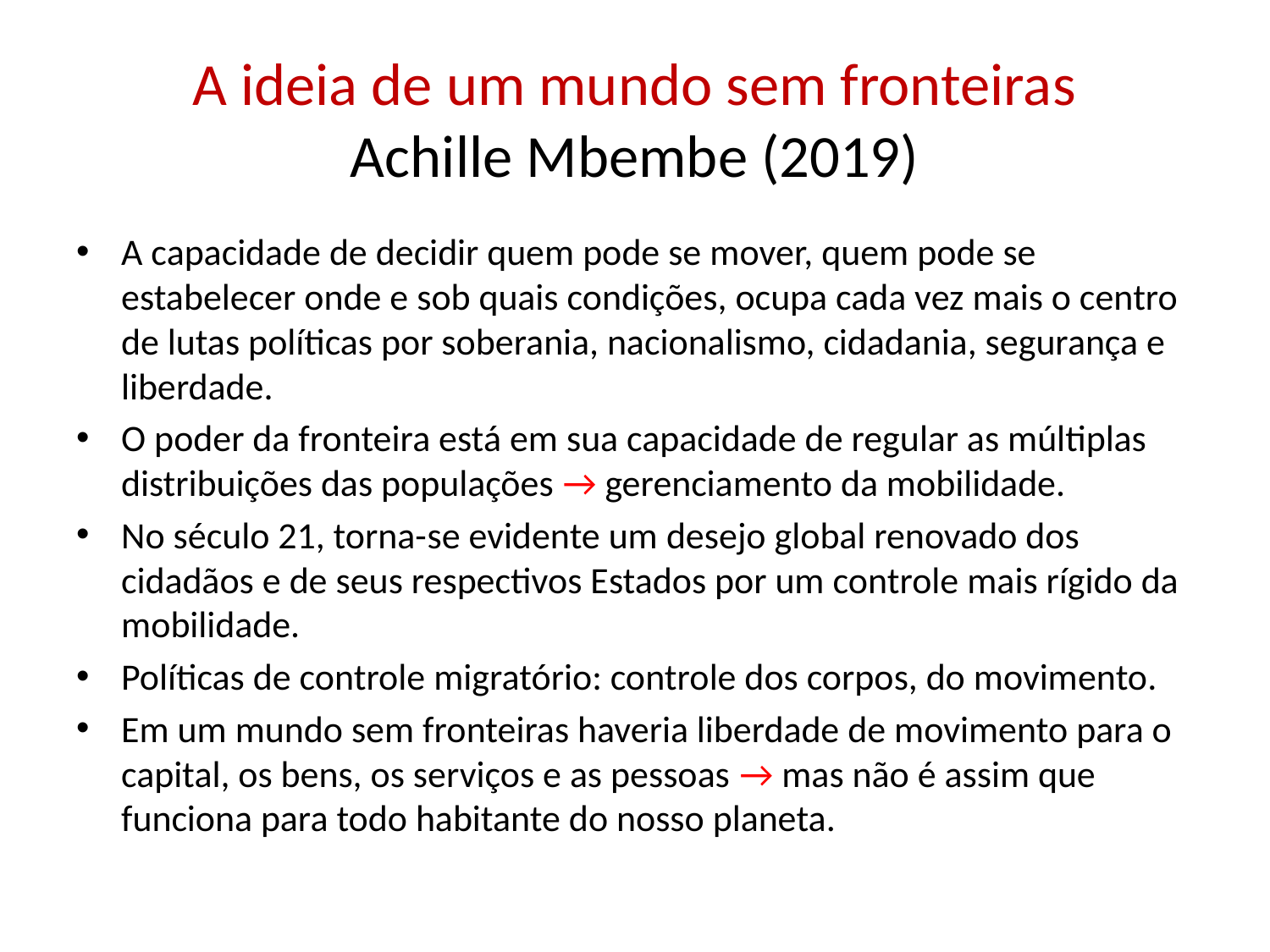

# A ideia de um mundo sem fronteiras Achille Mbembe (2019)
A capacidade de decidir quem pode se mover, quem pode se estabelecer onde e sob quais condições, ocupa cada vez mais o centro de lutas políticas por soberania, nacionalismo, cidadania, segurança e liberdade.
O poder da fronteira está em sua capacidade de regular as múltiplas distribuições das populações → gerenciamento da mobilidade.
No século 21, torna-­se evidente um desejo global renovado dos cidadãos e de seus respectivos Estados por um controle mais rígido da mobilidade.
Políticas de controle migratório: controle dos corpos, do movimento.
Em um mundo sem fronteiras haveria liberdade de movimento para o capital, os bens, os serviços e as pessoas → mas não é assim que funciona para todo habitante do nosso planeta.